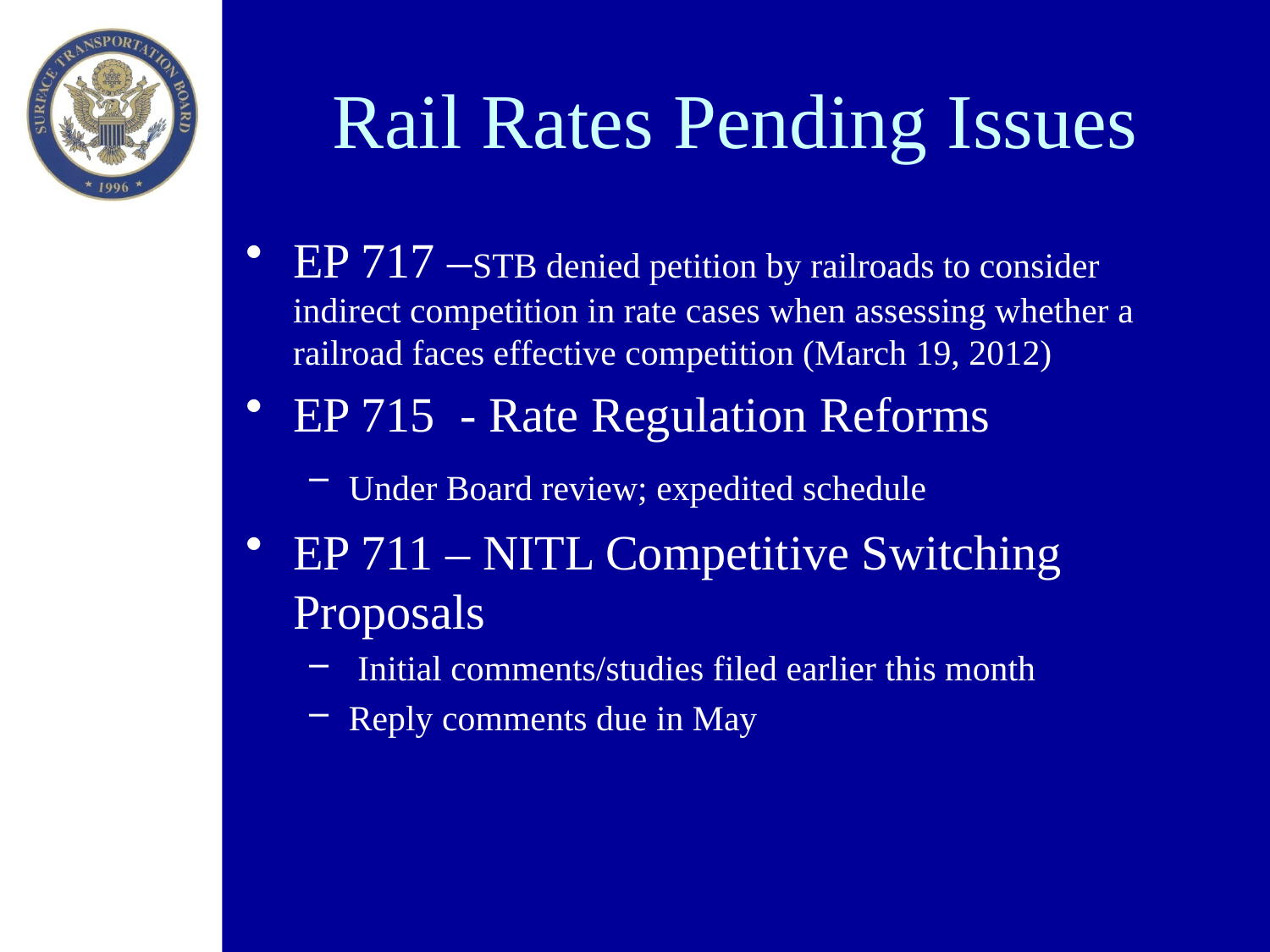

# Rail Rates Pending Issues
EP 717 –STB denied petition by railroads to consider indirect competition in rate cases when assessing whether a railroad faces effective competition (March 19, 2012)
EP 715  - Rate Regulation Reforms
Under Board review; expedited schedule
EP 711 – NITL Competitive Switching Proposals
 Initial comments/studies filed earlier this month
Reply comments due in May